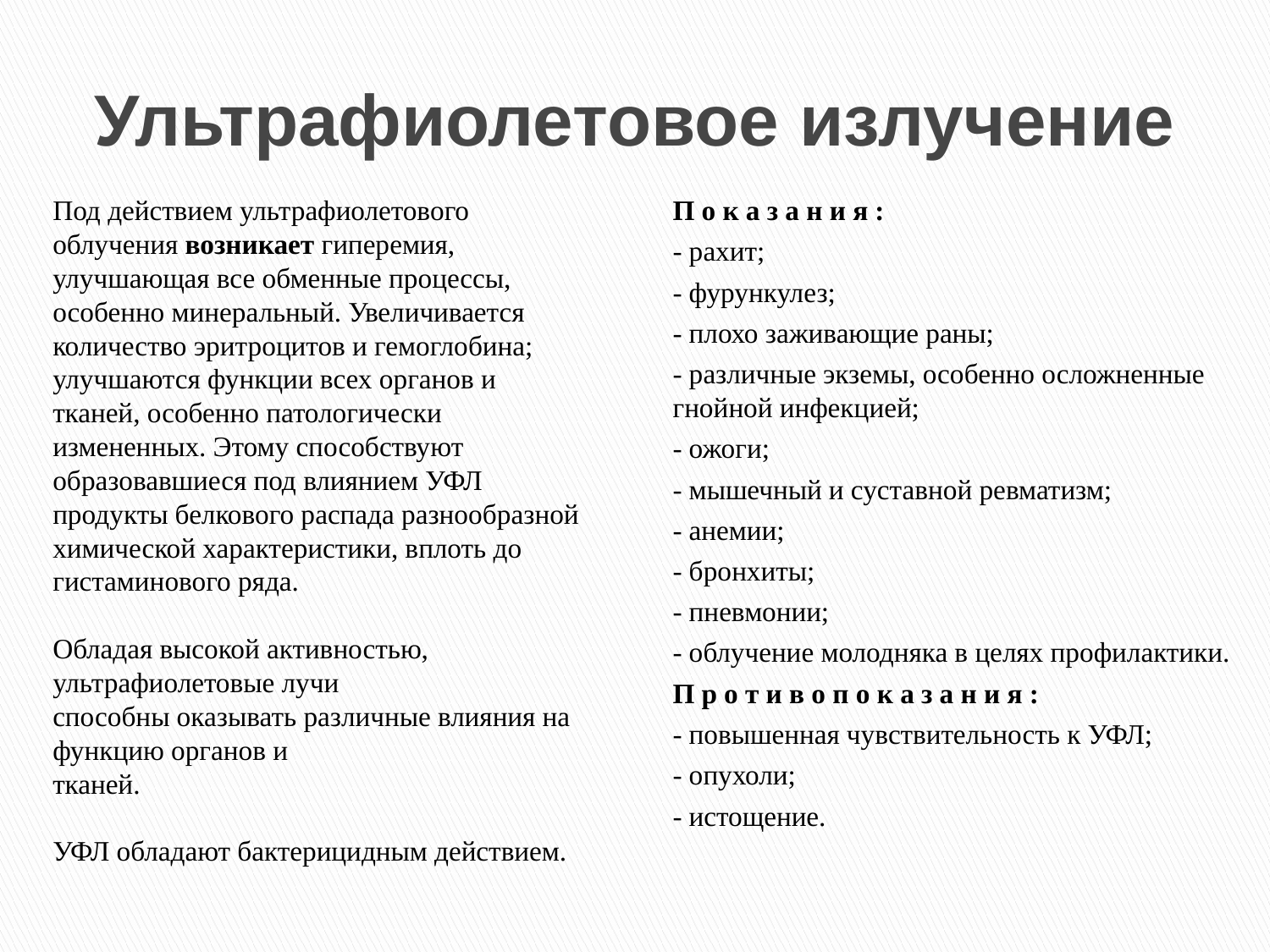

# Ультрафиолетовое излучение
Под действием ультрафиолетового облучения возникает гиперемия, улучшающая все обменные процессы, особенно минеральный. Увеличивается количество эритроцитов и гемоглобина; улучшаются функции всех органов и тканей, особенно патологически измененных. Этому способствуют образовавшиеся под влиянием УФЛ продукты белкового распада разнообразной химической характеристики, вплоть до гистаминового ряда.

Обладая высокой активностью, ультрафиолетовые лучи
способны оказывать различные влияния на функцию органов и
тканей.

УФЛ обладают бактерицидным действием.
П о к а з а н и я :
- рахит;
- фурункулез;
- плохо заживающие раны;
- различные экземы, особенно осложненные гнойной инфекцией;
- ожоги;
- мышечный и суставной ревматизм;
- анемии;
- бронхиты;
- пневмонии;
- облучение молодняка в целях профилактики.
П р о т и в о п о к а з а н и я :
- повышенная чувствительность к УФЛ;
- опухоли;
- истощение.